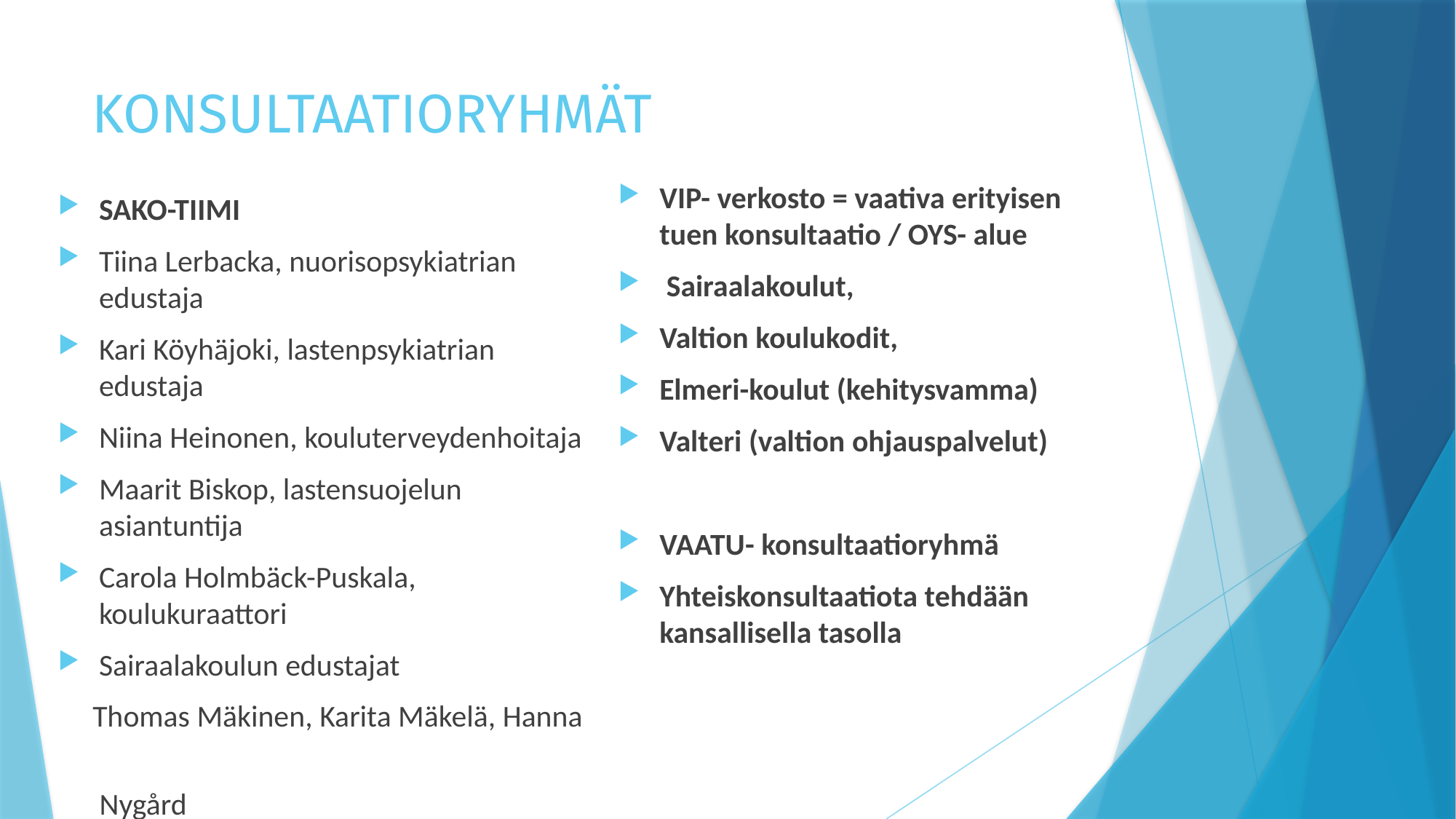

# KONSULTAATIORYHMÄT
VIP- verkosto = vaativa erityisen tuen konsultaatio / OYS- alue
 Sairaalakoulut,
Valtion koulukodit,
Elmeri-koulut (kehitysvamma)
Valteri (valtion ohjauspalvelut)

VAATU- konsultaatioryhmä
Yhteiskonsultaatiota tehdään kansallisella tasolla

SAKO-TIIMI
Tiina Lerbacka, nuorisopsykiatrian edustaja
Kari Köyhäjoki, lastenpsykiatrian edustaja
Niina Heinonen, kouluterveydenhoitaja
Maarit Biskop, lastensuojelun asiantuntija
Carola Holmbäck-Puskala, koulukuraattori
Sairaalakoulun edustajat
     Thomas Mäkinen, Karita Mäkelä, Hanna
      Nygård